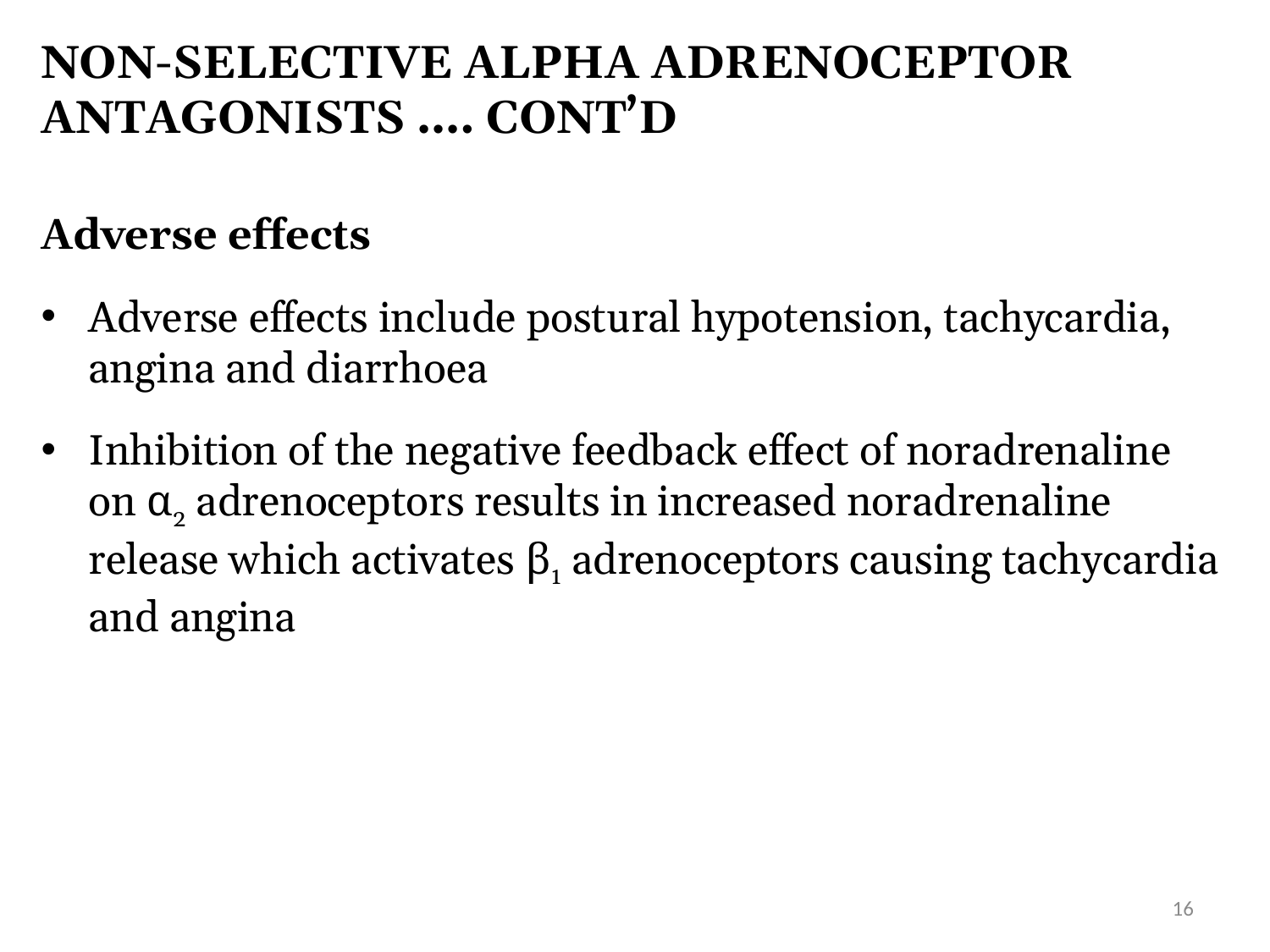

# Non-selective alpha adrenoceptor antagonists …. CONT’D
Adverse effects
Adverse effects include postural hypotension, tachycardia, angina and diarrhoea
Inhibition of the negative feedback effect of noradrenaline on α2 adrenoceptors results in increased noradrenaline release which activates β1 adrenoceptors causing tachycardia and angina
16